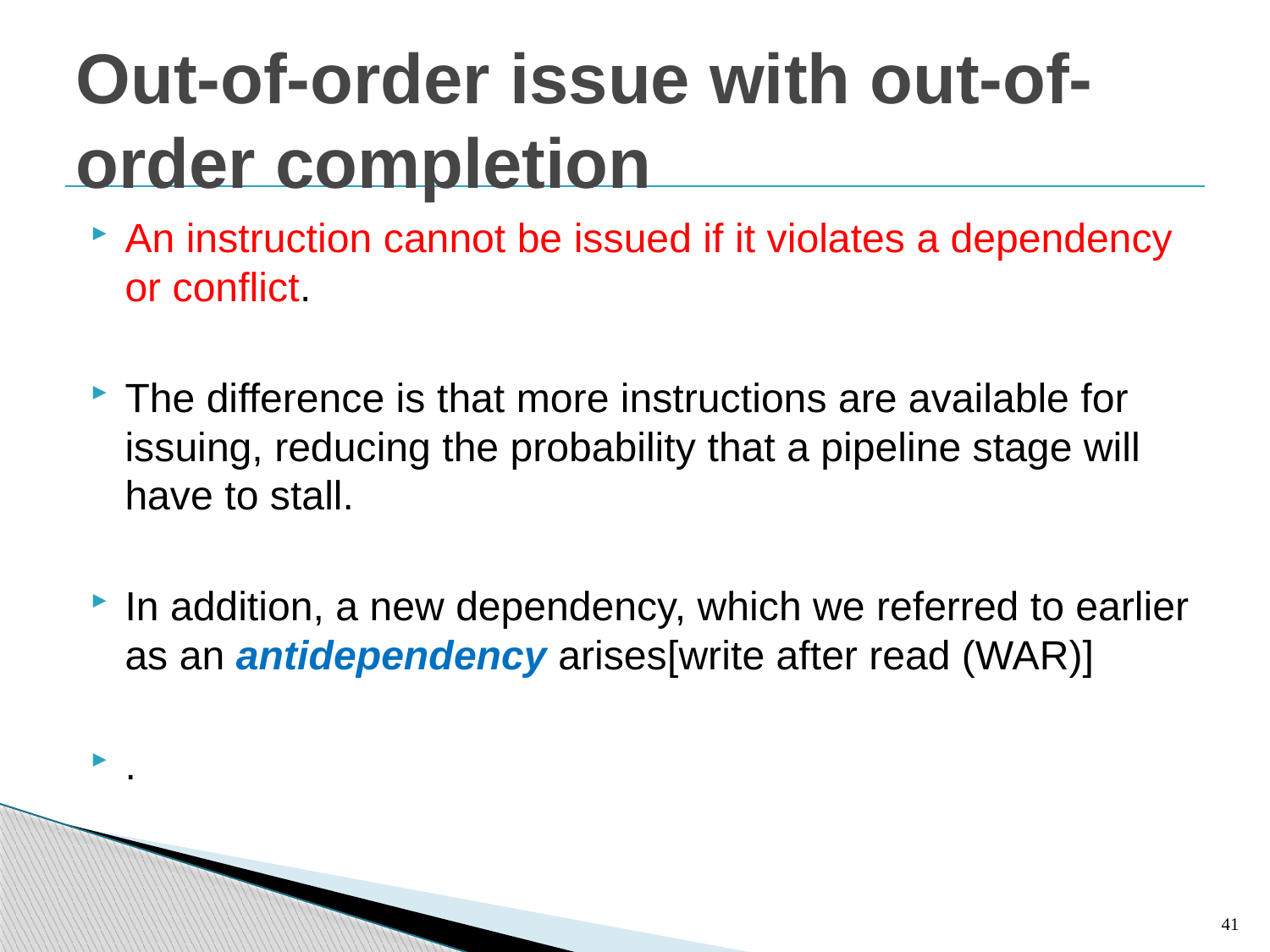

# Out-of-order issue with out-of-order completion
An instruction cannot be issued if it violates a dependency or conflict.

The difference is that more instructions are available for issuing, reducing the probability that a pipeline stage will have to stall.

In addition, a new dependency, which we referred to earlier as an antidependency arises[write after read (WAR)]

.
41